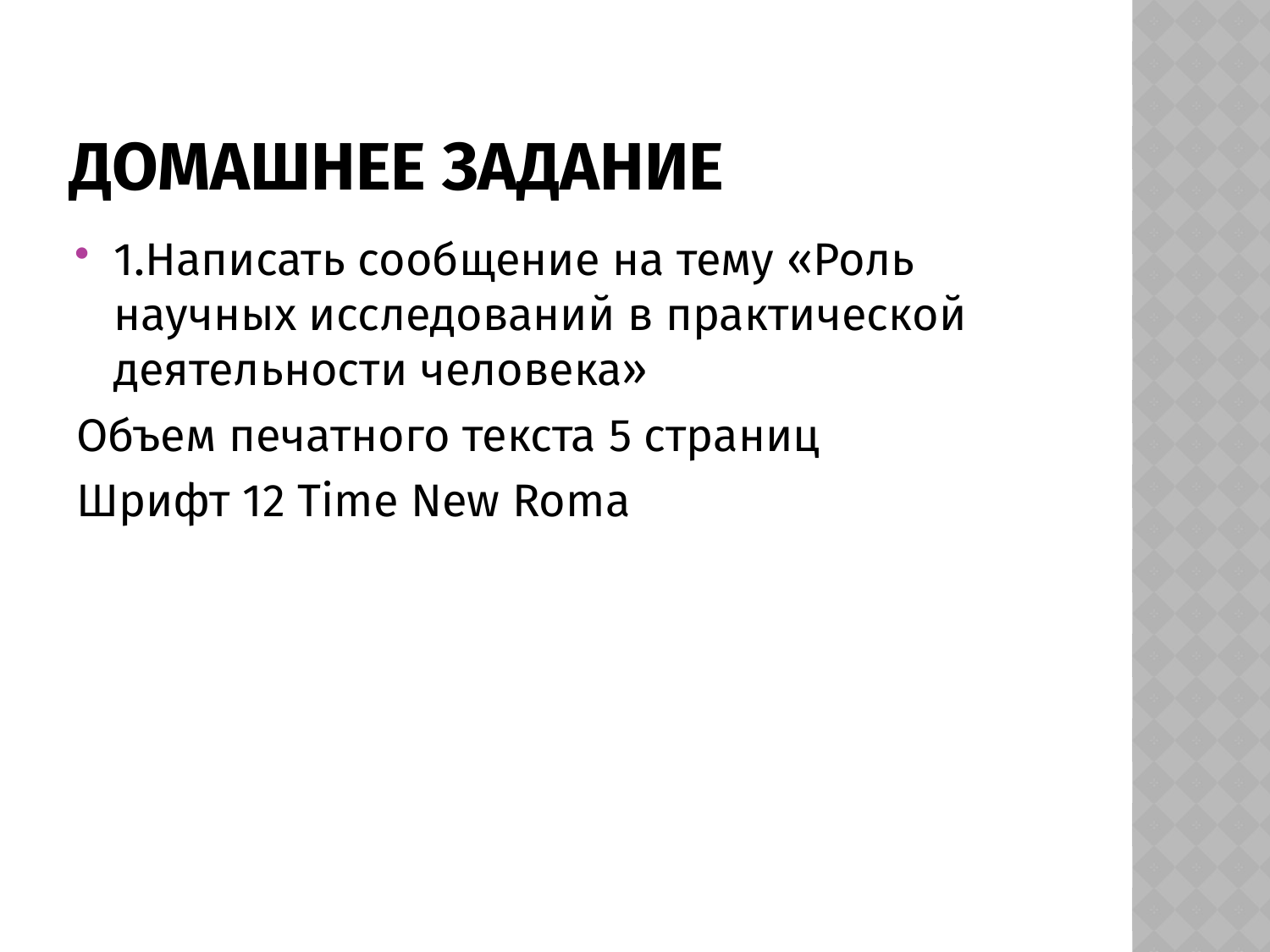

# Домашнее задание
1.Написать сообщение на тему «Роль научных исследований в практической деятельности человека»
Объем печатного текста 5 страниц
Шрифт 12 Time New Roma